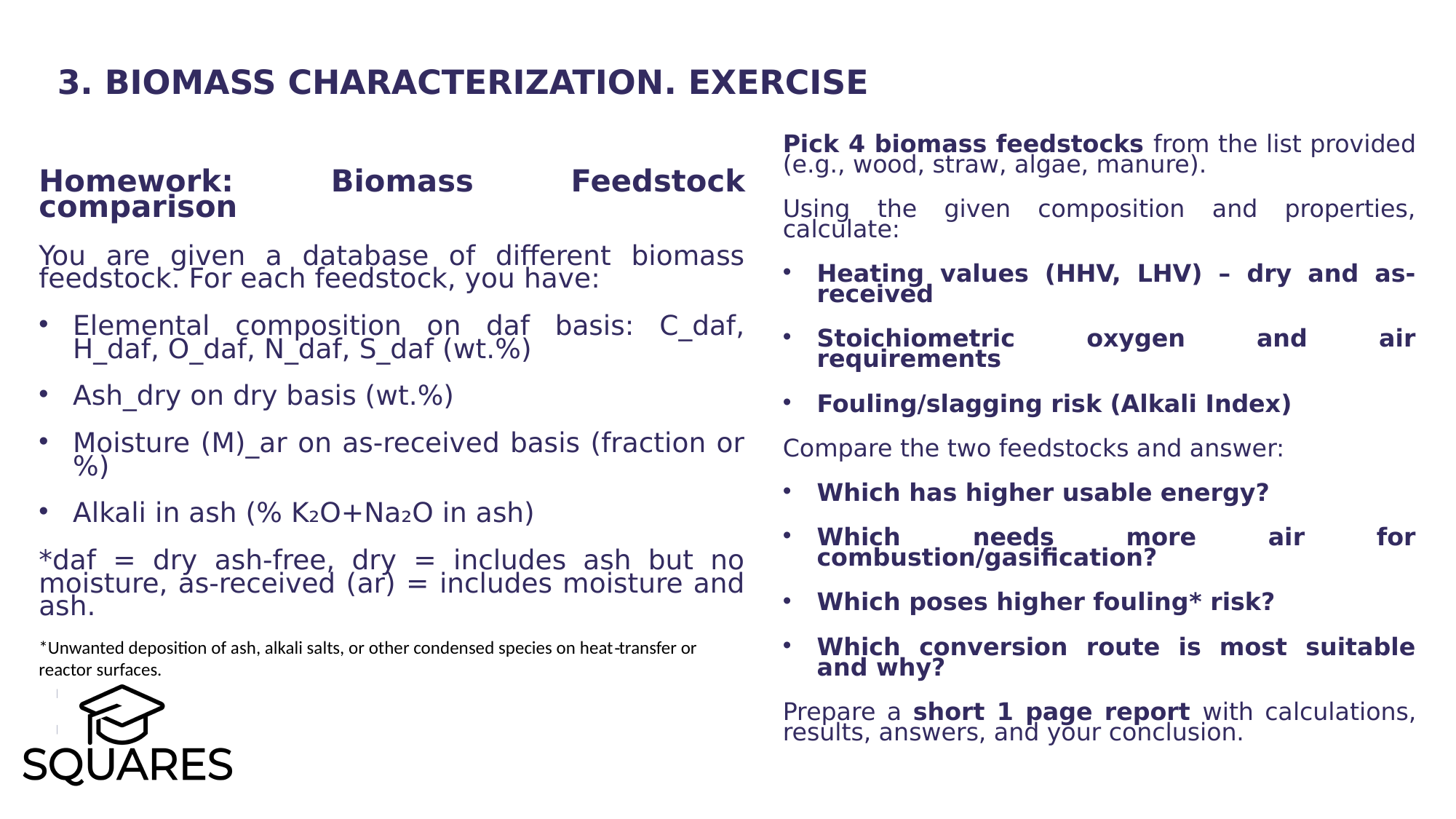

3. Biomass characterization. Exercise
Pick 4 biomass feedstocks from the list provided (e.g., wood, straw, algae, manure).
Using the given composition and properties, calculate:
Heating values (HHV, LHV) – dry and as-received
Stoichiometric oxygen and air requirements
Fouling/slagging risk (Alkali Index)
Compare the two feedstocks and answer:
Which has higher usable energy?
Which needs more air for combustion/gasification?
Which poses higher fouling* risk?
Which conversion route is most suitable and why?
Prepare a short 1 page report with calculations, results, answers, and your conclusion.
Homework: Biomass Feedstock comparison
You are given a database of different biomass feedstock. For each feedstock, you have:
Elemental composition on daf basis: C_daf, H_daf, O_daf, N_daf, S_daf (wt.%)
Ash_dry on dry basis (wt.%)
Moisture (M)_ar on as-received basis (fraction or %)
Alkali in ash (% K₂O+Na₂O in ash)
*daf = dry ash-free, dry = includes ash but no moisture, as-received (ar) = includes moisture and ash.
*Unwanted deposition of ash, alkali salts, or other condensed species on heat‐transfer or reactor surfaces.